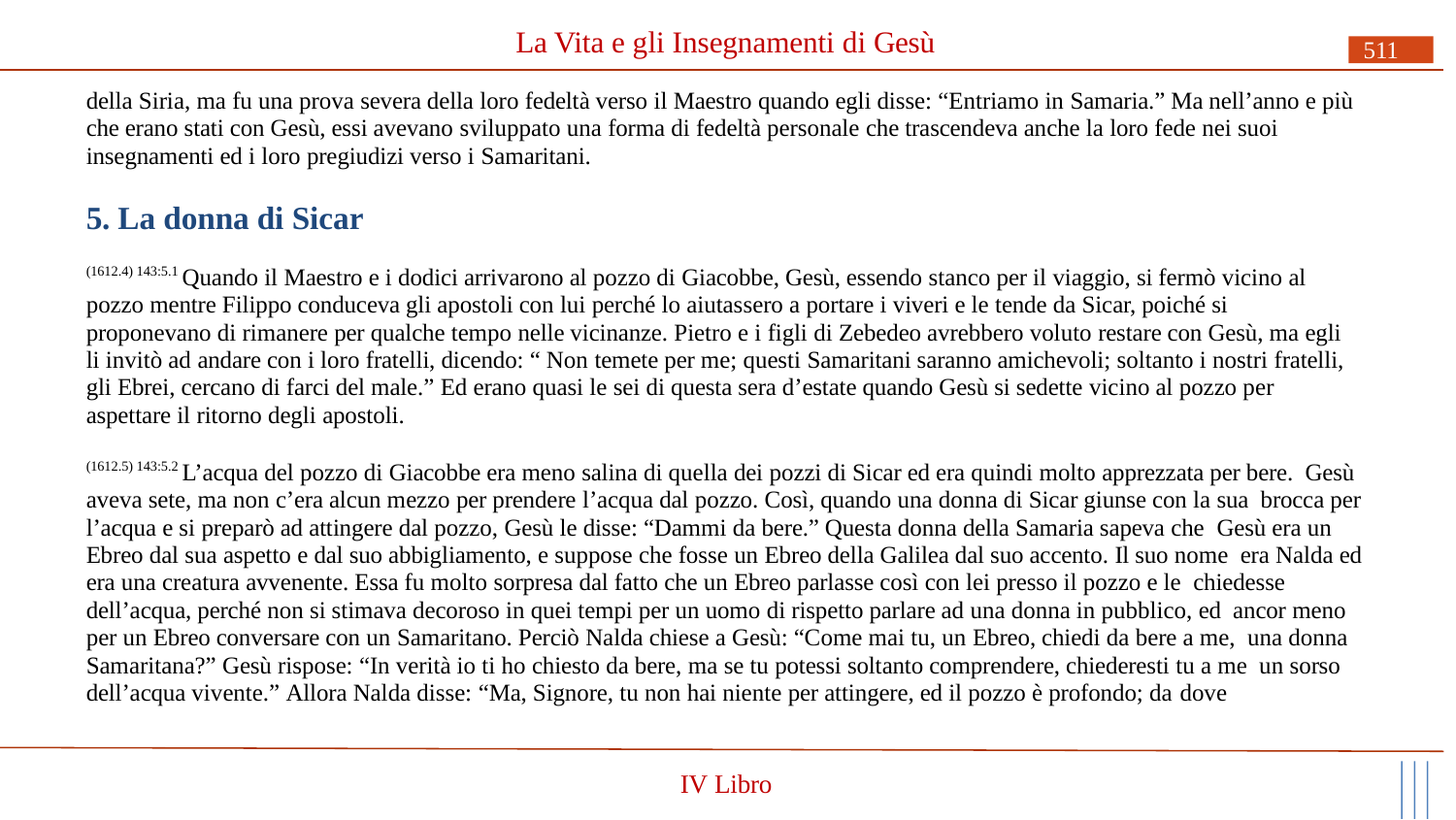

# La Vita e gli Insegnamenti di Gesù
511

della Siria, ma fu una prova severa della loro fedeltà verso il Maestro quando egli disse: “Entriamo in Samaria.” Ma nell’anno e più  che erano stati con Gesù, essi avevano sviluppato una forma di fedeltà personale che trascendeva anche la loro fede nei suoi  insegnamenti ed i loro pregiudizi verso i Samaritani.

5. La donna di Sicar
(1612.4) 143:5.1 Quando il Maestro e i dodici arrivarono al pozzo di Giacobbe, Gesù, essendo stanco per il viaggio, si fermò vicino al  pozzo mentre Filippo conduceva gli apostoli con lui perché lo aiutassero a portare i viveri e le tende da Sicar, poiché si  proponevano di rimanere per qualche tempo nelle vicinanze. Pietro e i figli di Zebedeo avrebbero voluto restare con Gesù, ma egli  li invitò ad andare con i loro fratelli, dicendo: “ Non temete per me; questi Samaritani saranno amichevoli; soltanto i nostri fratelli,  gli Ebrei, cercano di farci del male.” Ed erano quasi le sei di questa sera d’estate quando Gesù si sedette vicino al pozzo per  aspettare il ritorno degli apostoli.

(1612.5) 143:5.2 L’acqua del pozzo di Giacobbe era meno salina di quella dei pozzi di Sicar ed era quindi molto apprezzata per bere.  Gesù aveva sete, ma non c’era alcun mezzo per prendere l’acqua dal pozzo. Così, quando una donna di Sicar giunse con la sua  brocca per l’acqua e si preparò ad attingere dal pozzo, Gesù le disse: “Dammi da bere.” Questa donna della Samaria sapeva che  Gesù era un Ebreo dal sua aspetto e dal suo abbigliamento, e suppose che fosse un Ebreo della Galilea dal suo accento. Il suo nome  era Nalda ed era una creatura avvenente. Essa fu molto sorpresa dal fatto che un Ebreo parlasse così con lei presso il pozzo e le  chiedesse dell’acqua, perché non si stimava decoroso in quei tempi per un uomo di rispetto parlare ad una donna in pubblico, ed  ancor meno per un Ebreo conversare con un Samaritano. Perciò Nalda chiese a Gesù: “Come mai tu, un Ebreo, chiedi da bere a me,  una donna Samaritana?” Gesù rispose: “In verità io ti ho chiesto da bere, ma se tu potessi soltanto comprendere, chiederesti tu a me  un sorso dell’acqua vivente.” Allora Nalda disse: “Ma, Signore, tu non hai niente per attingere, ed il pozzo è profondo; da dove

IV Libro